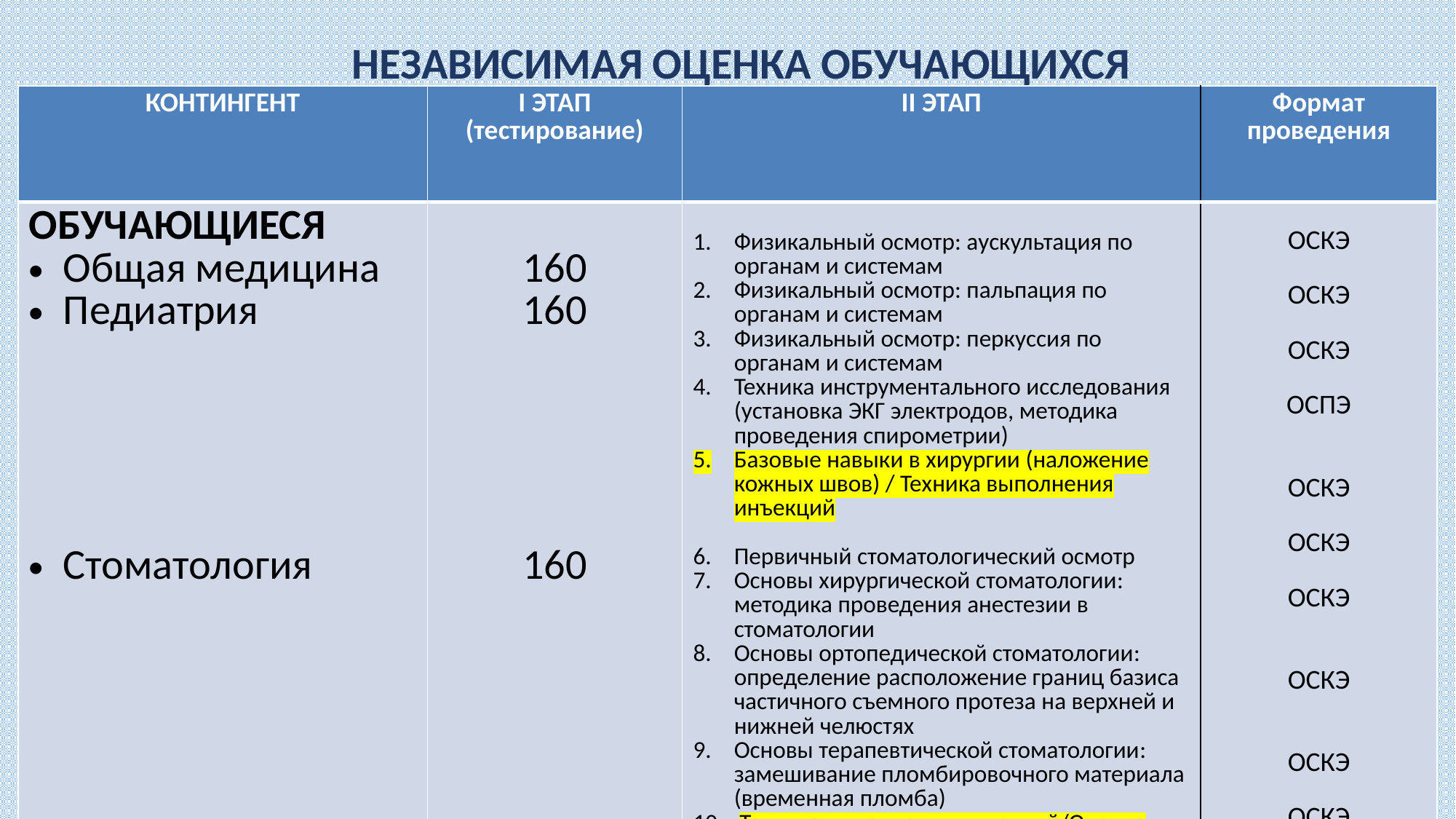

# НЕЗАВИСИМАЯ ОЦЕНКА ОБУЧАЮЩИХСЯ
| КОНТИНГЕНТ | I ЭТАП (тестирование) | II ЭТАП | Формат проведения |
| --- | --- | --- | --- |
| ОБУЧАЮЩИЕСЯ Общая медицина Педиатрия Стоматология | 160 160 160 | Физикальный осмотр: аускультация по органам и системам Физикальный осмотр: пальпация по органам и системам Физикальный осмотр: перкуссия по органам и системам Техника инструментального исследования (установка ЭКГ электродов, методика проведения спирометрии) Базовые навыки в хирургии (наложение кожных швов) / Техника выполнения инъекций Первичный стоматологический осмотр Основы хирургической стоматологии: методика проведения анестезии в стоматологии Основы ортопедической стоматологии: определение расположение границ базиса частичного съемного протеза на верхней и нижней челюстях Основы терапевтической стоматологии: замешивание пломбировочного материала (временная пломба) Техника выполнения инъекций/Оценка жизненно важных параметров (измерение АД и пульса) | ОСКЭ ОСКЭ ОСКЭ ОСПЭ ОСКЭ ОСКЭ ОСКЭ ОСКЭ ОСКЭ ОСКЭ |